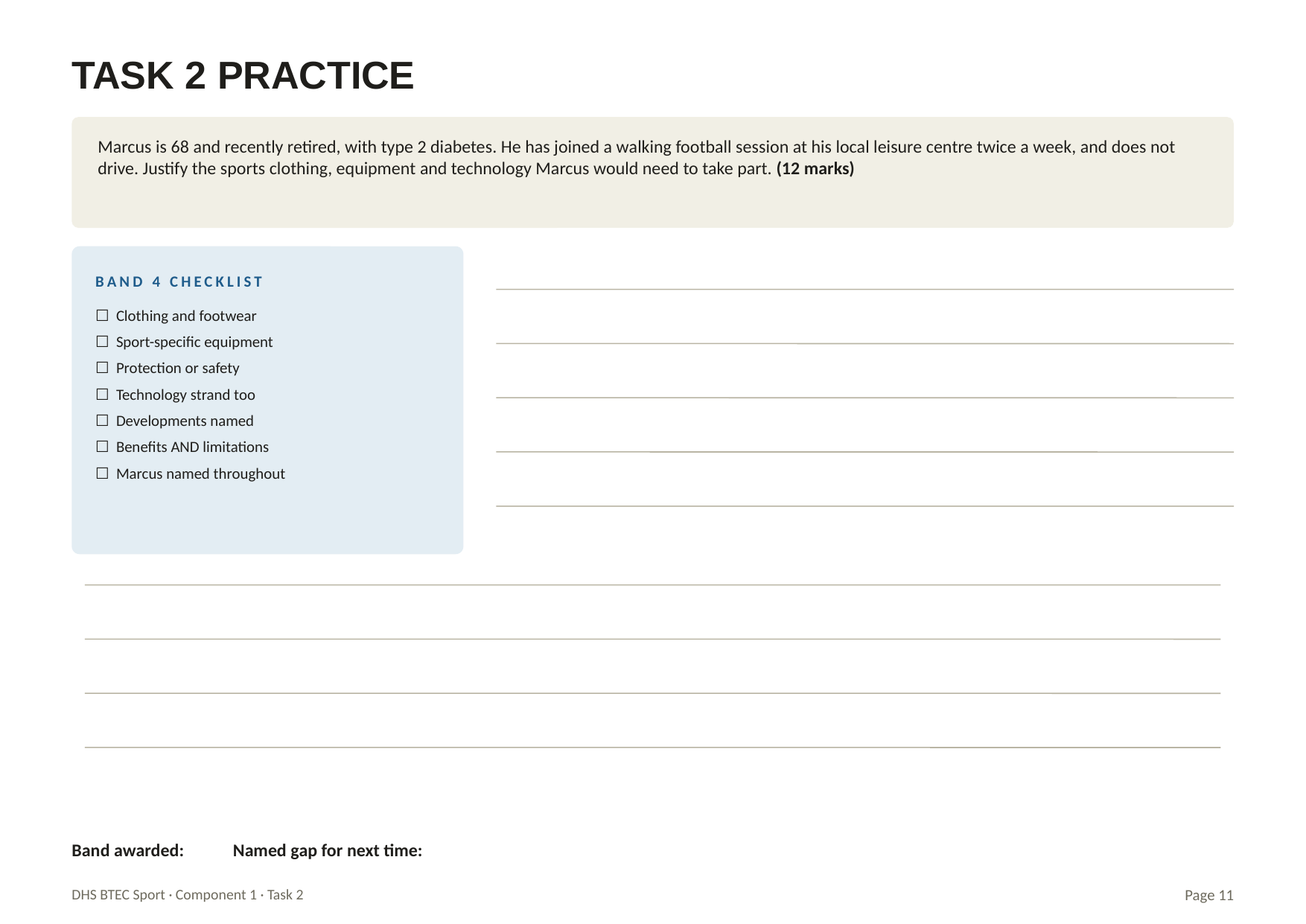

TASK 2 PRACTICE

Marcus is 68 and recently retired, with type 2 diabetes. He has joined a walking football session at his local leisure centre twice a week, and does not drive. Justify the sports clothing, equipment and technology Marcus would need to take part. (12 marks)

BAND 4 CHECKLIST

☐  Clothing and footwear
☐  Sport-specific equipment
☐  Protection or safety
☐  Technology strand too
☐  Developments named
☐  Benefits AND limitations
☐  Marcus named throughout

Band awarded:            Named gap for next time:
DHS BTEC Sport · Component 1 · Task 2
Page 11